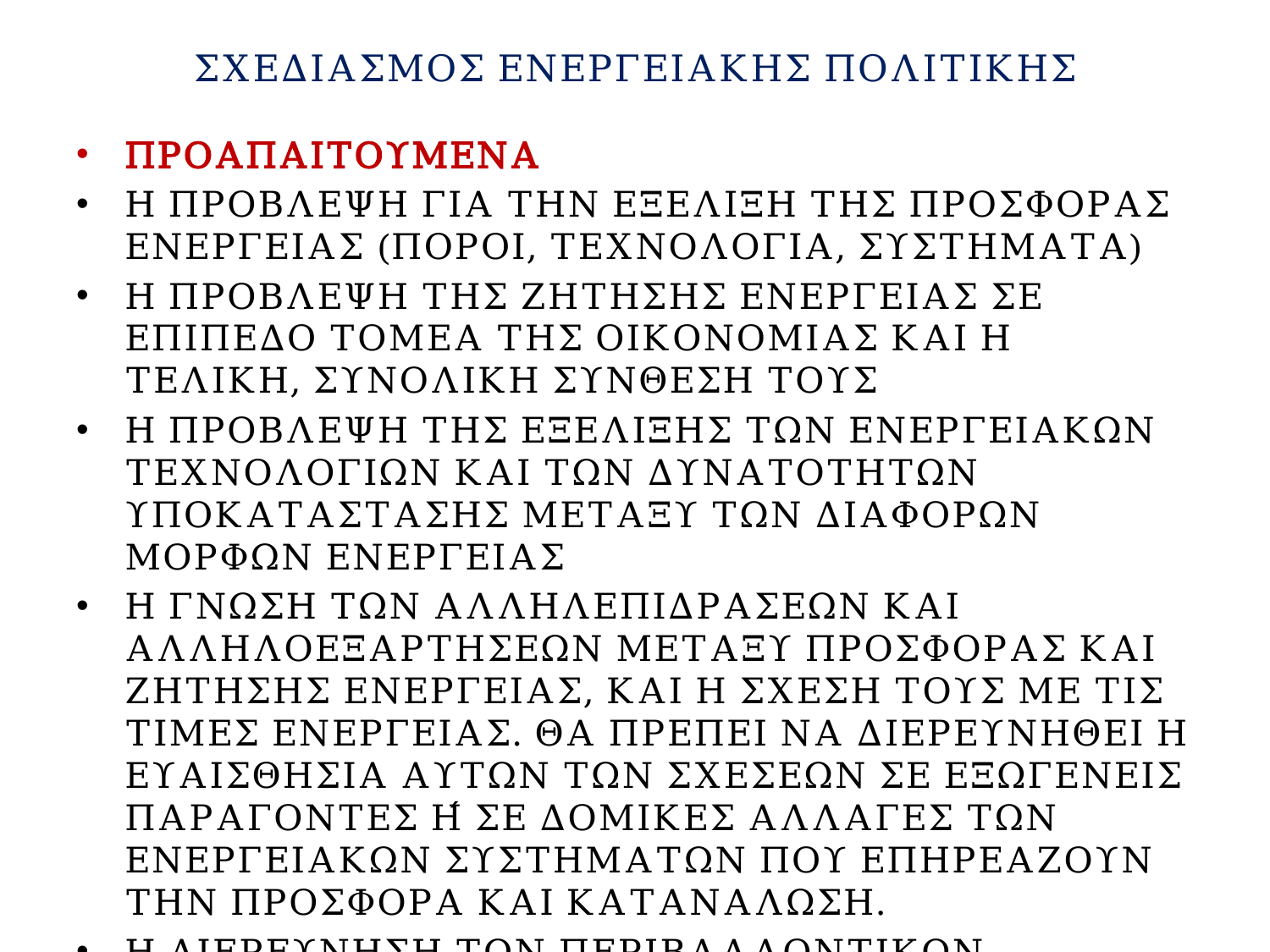

# ΣΧΕΔΙΑΣΜΟΣ ΕΝΕΡΓΕΙΑΚΗΣ ΠΟΛΙΤΙΚΗΣ
ΠΡΟΑΠΑΙΤΟΥΜΕΝΑ
Η ΠΡΟΒΛΕΨΗ ΓΙΑ ΤΗΝ ΕΞΕΛΙΞΗ ΤΗΣ ΠΡΟΣΦΟΡΑΣ ΕΝΕΡΓΕΙΑΣ (ΠΟΡΟΙ, ΤΕΧΝΟΛΟΓΙΑ, ΣΥΣΤΗΜΑΤΑ)
Η ΠΡΟΒΛΕΨΗ ΤΗΣ ΖΗΤΗΣΗΣ ΕΝΕΡΓΕΙΑΣ ΣΕ ΕΠΙΠΕΔΟ ΤΟΜΕΑ ΤΗΣ ΟΙΚΟΝΟΜΙΑΣ ΚΑΙ Η ΤΕΛΙΚΗ, ΣΥΝΟΛΙΚΗ ΣΥΝΘΕΣΗ ΤΟΥΣ
Η ΠΡΟΒΛΕΨΗ ΤΗΣ ΕΞΕΛΙΞΗΣ ΤΩΝ ΕΝΕΡΓΕΙΑΚΩΝ ΤΕΧΝΟΛΟΓΙΩΝ ΚΑΙ ΤΩΝ ΔΥΝΑΤΟΤΗΤΩΝ ΥΠΟΚΑΤΑΣΤΑΣΗΣ ΜΕΤΑΞΥ ΤΩΝ ΔΙΑΦΟΡΩΝ ΜΟΡΦΩΝ ΕΝΕΡΓΕΙΑΣ
Η ΓΝΩΣΗ ΤΩΝ ΑΛΛΗΛΕΠΙΔΡΑΣΕΩΝ ΚΑΙ ΑΛΛΗΛΟΕΞΑΡΤΗΣΕΩΝ ΜΕΤΑΞΥ ΠΡΟΣΦΟΡΑΣ ΚΑΙ ΖΗΤΗΣΗΣ ΕΝΕΡΓΕΙΑΣ, ΚΑΙ Η ΣΧΕΣΗ ΤΟΥΣ ΜΕ ΤΙΣ ΤΙΜΕΣ ΕΝΕΡΓΕΙΑΣ. ΘΑ ΠΡΕΠΕΙ ΝΑ ΔΙΕΡΕΥΝΗΘΕΙ Η ΕΥΑΙΣΘΗΣΙΑ ΑΥΤΩΝ ΤΩΝ ΣΧΕΣΕΩΝ ΣΕ ΕΞΩΓΕΝΕΙΣ ΠΑΡΑΓΟΝΤΕΣ Ή ΣΕ ΔΟΜΙΚΕΣ ΑΛΛΑΓΕΣ ΤΩΝ ΕΝΕΡΓΕΙΑΚΩΝ ΣΥΣΤΗΜΑΤΩΝ ΠΟΥ ΕΠΗΡΕΑΖΟΥΝ ΤΗΝ ΠΡΟΣΦΟΡΑ ΚΑΙ ΚΑΤΑΝΑΛΩΣΗ.
Η ΔΙΕΡΕΥΝΗΣΗ ΤΩΝ ΠΕΡΙΒΑΛΛΟΝΤΙΚΩΝ ΕΠΙΠΤΩΣΕΩΝ ΚΑΙ ΤΩΝ ΑΝΤΙΡΡΥΠΑΝΤΙΚΩΝ ΤΕΧΝΟΛΟΓΙΩΝ